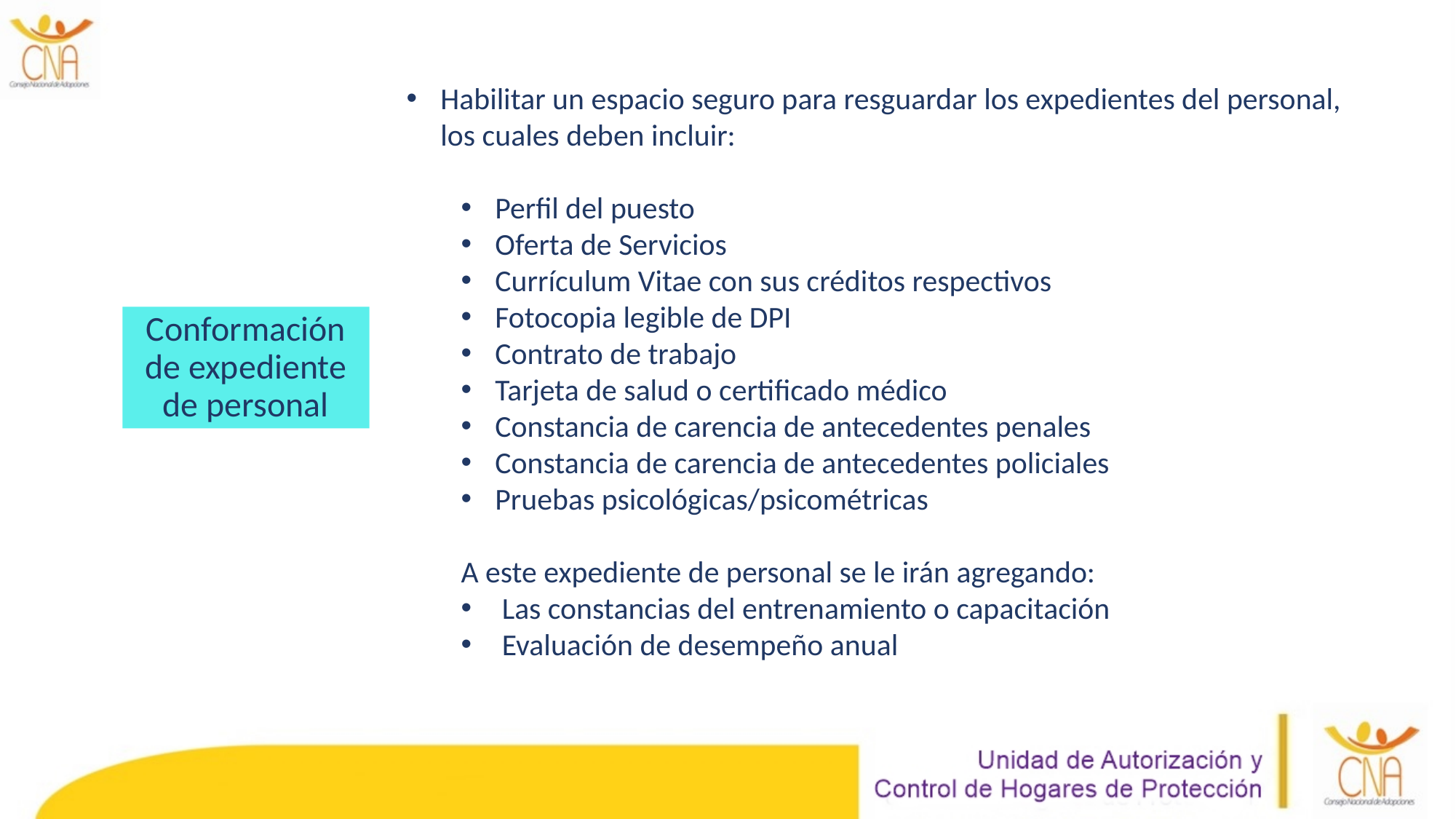

Habilitar un espacio seguro para resguardar los expedientes del personal, los cuales deben incluir:

Perfil del puesto
Oferta de Servicios
Currículum Vitae con sus créditos respectivos
Fotocopia legible de DPI
Contrato de trabajo
Tarjeta de salud o certificado médico
Constancia de carencia de antecedentes penales
Constancia de carencia de antecedentes policiales
Pruebas psicológicas/psicométricas

A este expediente de personal se le irán agregando:
Las constancias del entrenamiento o capacitación
Evaluación de desempeño anual

Conformación de expediente de personal